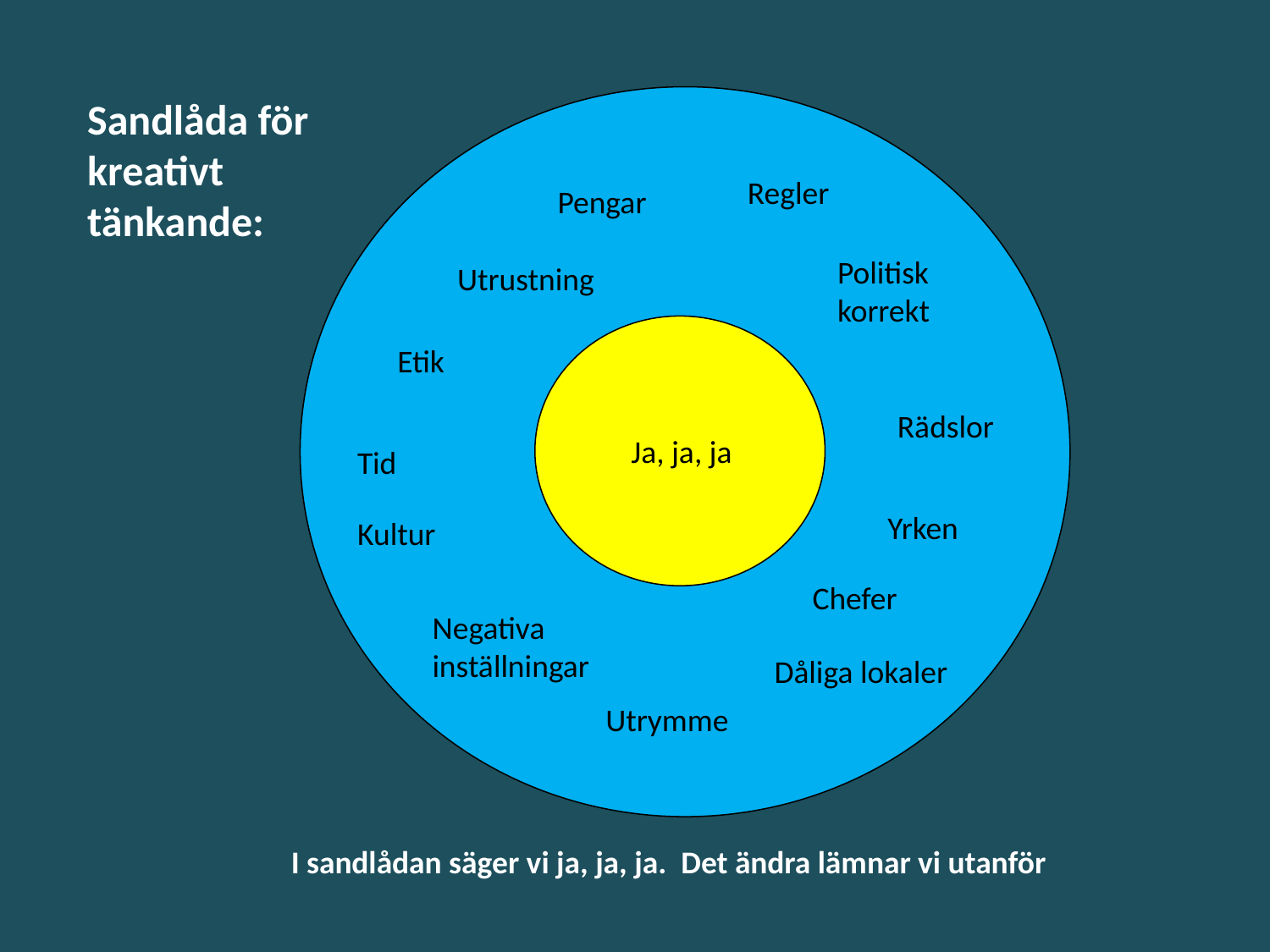

Sandlåda för kreativt tänkande:

Regler
Pengar

Politisk korrekt
Utrustning

Etik
Rädslor
Ja, ja, ja
Tid
Yrken
Kultur
Chefer
Negativa inställningar
Dåliga lokaler
Utrymme
I sandlådan säger vi ja, ja, ja.  Det ändra lämnar vi utanför